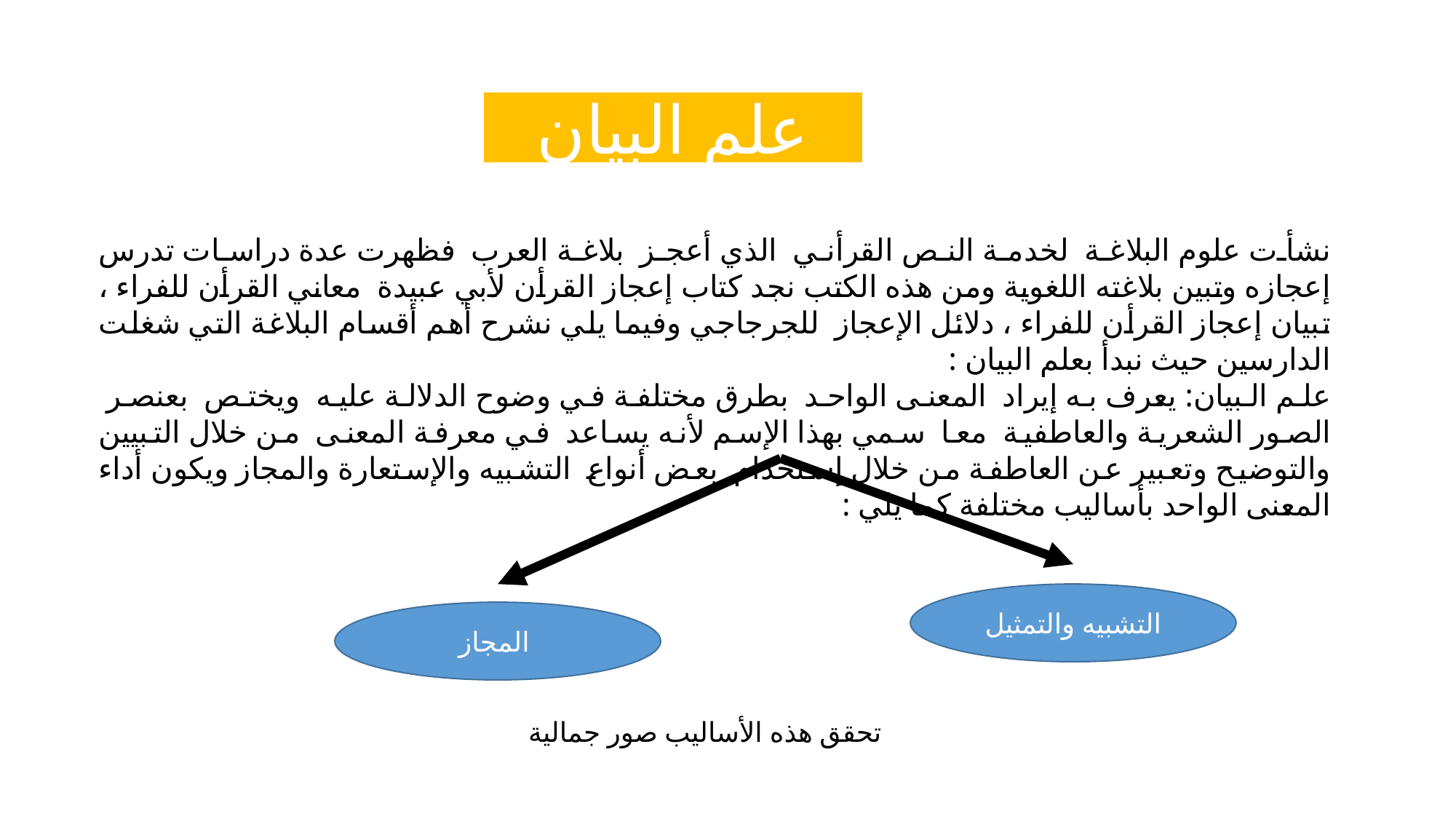

علم البيان
نشأت علوم البلاغة  لخدمة النص القرأني  الذي أعجز  بلاغة العرب  فظهرت عدة دراسات تدرس إعجازه وتبين بلاغته اللغوية ومن هذه الكتب نجد كتاب إعجاز القرأن لأبي عبيدة  معاني القرأن للفراء ، تبيان إعجاز القرأن للفراء ، دلائل الإعجاز  للجرجاجي وفيما يلي نشرح أهم أقسام البلاغة التي شغلت الدارسين حيث نبدأ بعلم البيان :
علم البيان: يعرف به إيراد  المعنى الواحد  بطرق مختلفة في وضوح الدلالة عليه  ويختص  بعنصر  الصور الشعرية والعاطفية  معا  سمي بهذا الإسم لأنه يساعد  في معرفة المعنى  من خلال التبيين والتوضيح وتعبير عن العاطفة من خلال إستخدام  بعض أنواع  التشبيه والإستعارة والمجاز ويكون أداء المعنى الواحد بأساليب مختلفة كما يلي :
التشبيه والتمثيل
المجاز
تحقق هذه الأساليب صور جمالية